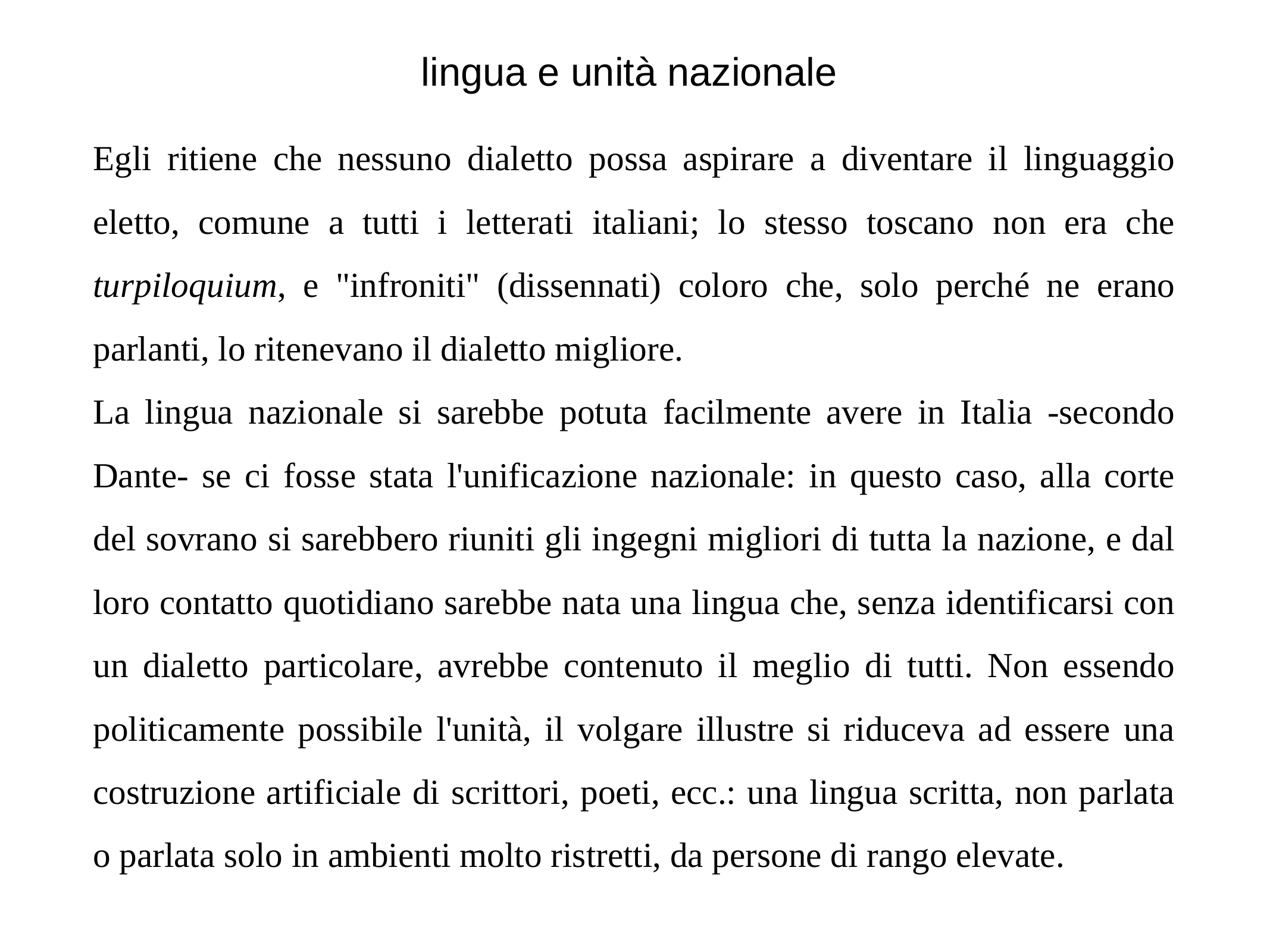

# lingua e unità nazionale
Egli ritiene che nessuno dialetto possa aspirare a diventare il linguaggio eletto, comune a tutti i letterati italiani; lo stesso toscano non era che turpiloquium, e "infroniti" (dissennati) coloro che, solo perché ne erano parlanti, lo ritenevano il dialetto migliore.
La lingua nazionale si sarebbe potuta facilmente avere in Italia -secondo Dante- se ci fosse stata l'unificazione nazionale: in questo caso, alla corte del sovrano si sarebbero riuniti gli ingegni migliori di tutta la nazione, e dal loro contatto quotidiano sarebbe nata una lingua che, senza identificarsi con un dialetto particolare, avrebbe contenuto il meglio di tutti. Non essendo politicamente possibile l'unità, il volgare illustre si riduceva ad essere una costruzione artificiale di scrittori, poeti, ecc.: una lingua scritta, non parlata o parlata solo in ambienti molto ristretti, da persone di rango elevate.